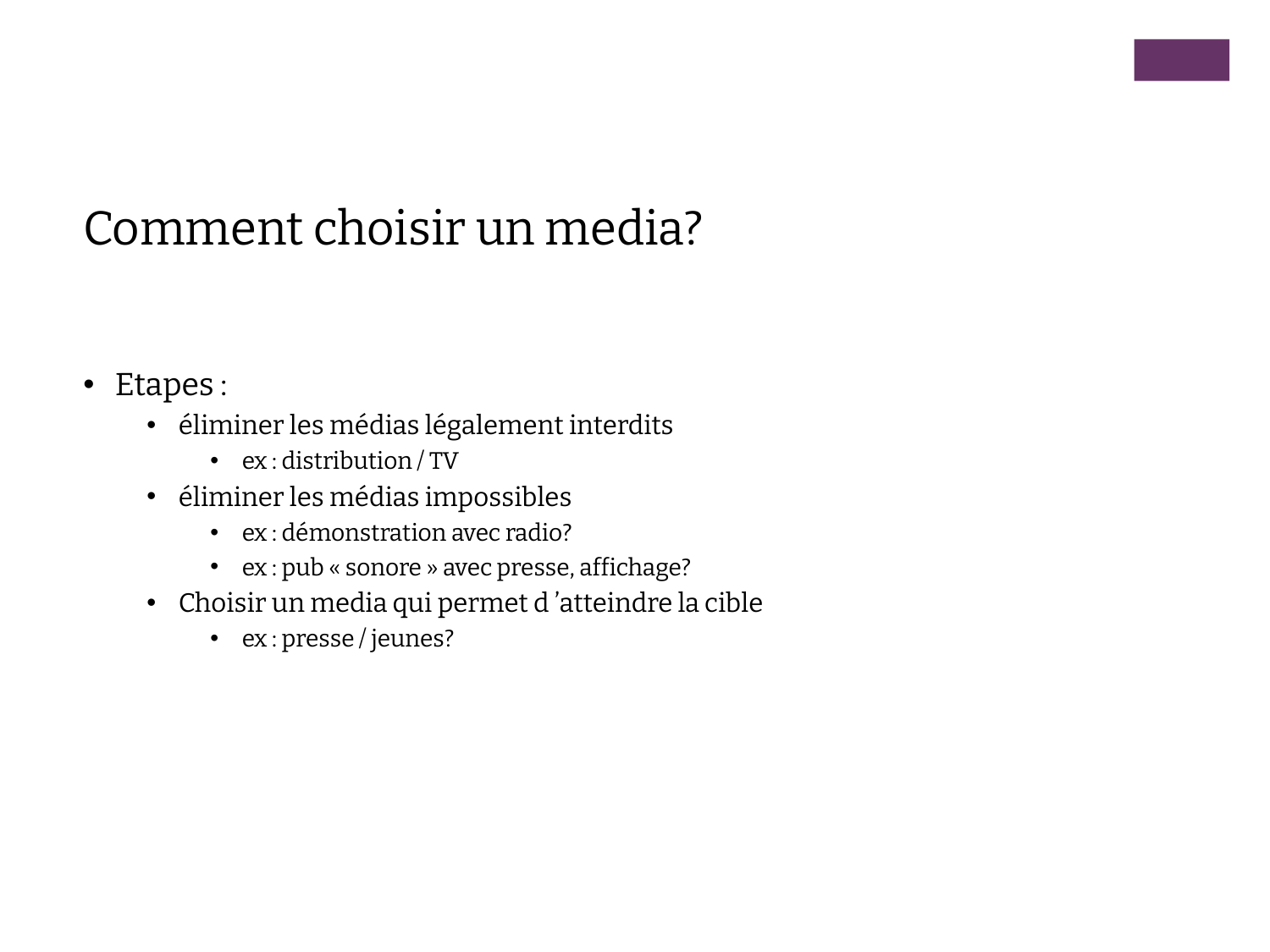

Comment choisir un media?
Etapes :
éliminer les médias légalement interdits
ex : distribution / TV
éliminer les médias impossibles
ex : démonstration avec radio?
ex : pub « sonore » avec presse, affichage?
Choisir un media qui permet d ’atteindre la cible
ex : presse / jeunes?